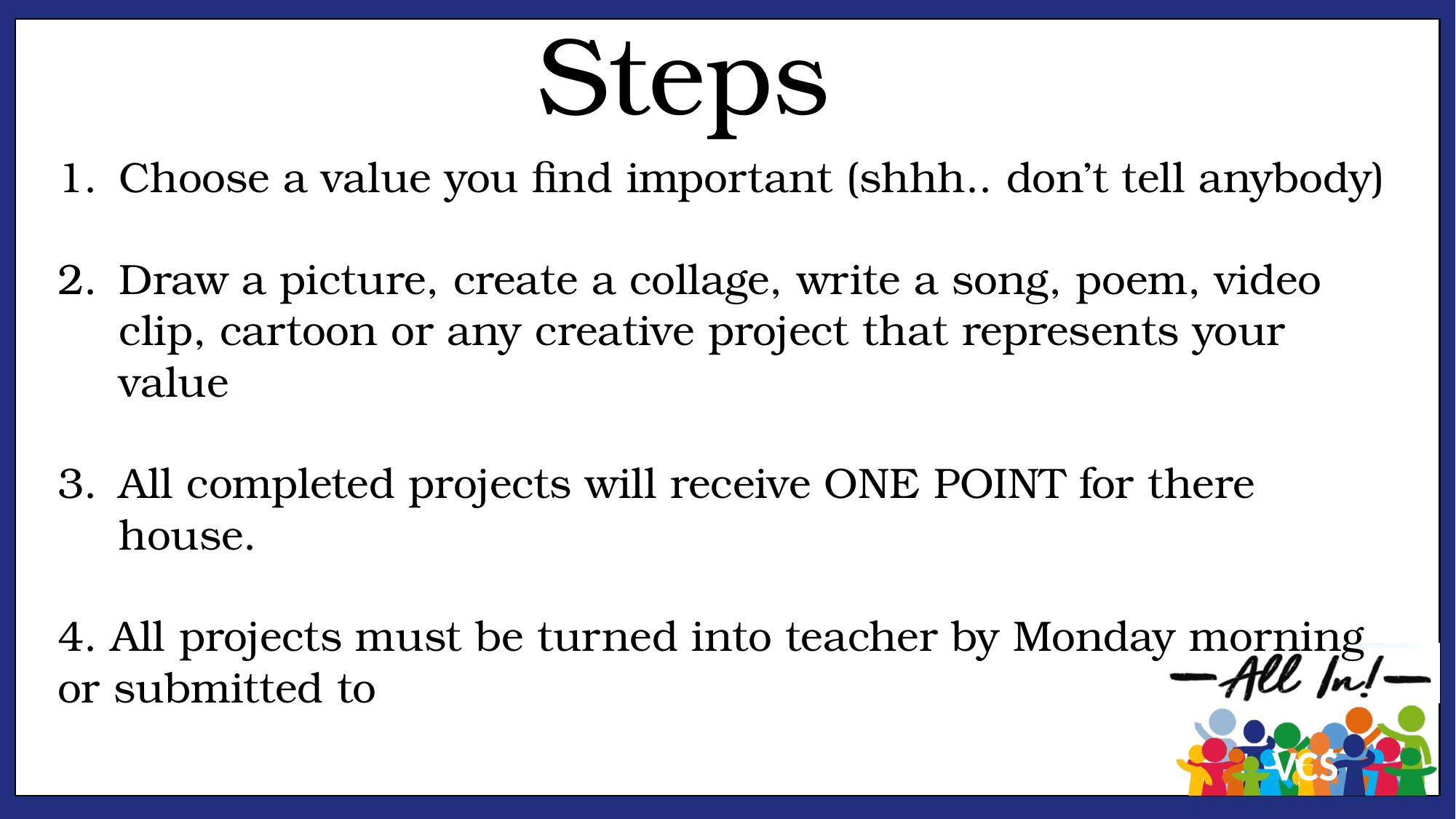

Steps
Choose a value you find important (shhh.. don’t tell anybody)

Draw a picture, create a collage, write a song, poem, video clip, cartoon or any creative project that represents your value

All completed projects will receive ONE POINT for there house.

4. All projects must be turned into teacher by Monday morning or submitted to